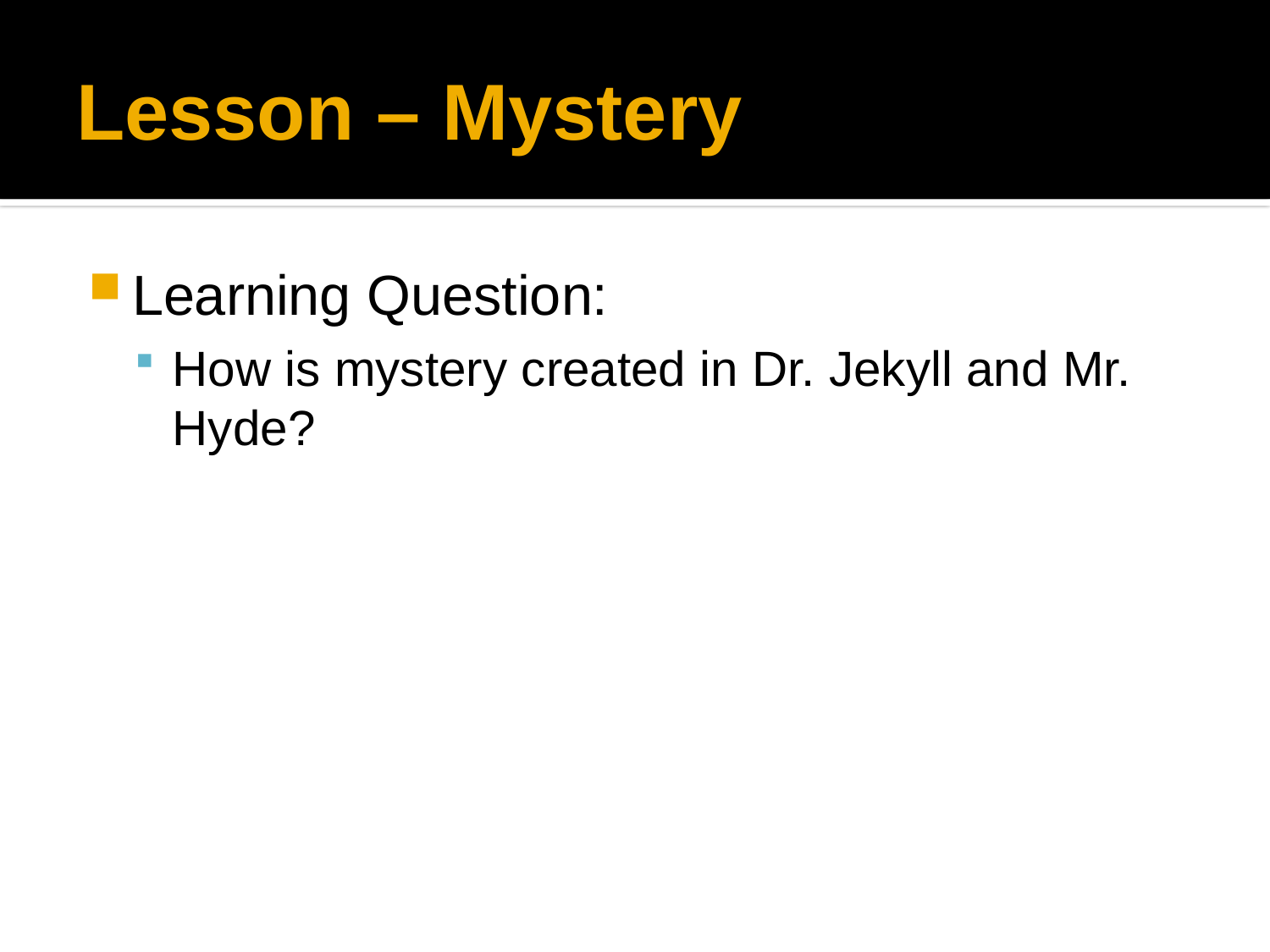

# Lesson – Mystery
Learning Question:
How is mystery created in Dr. Jekyll and Mr. Hyde?